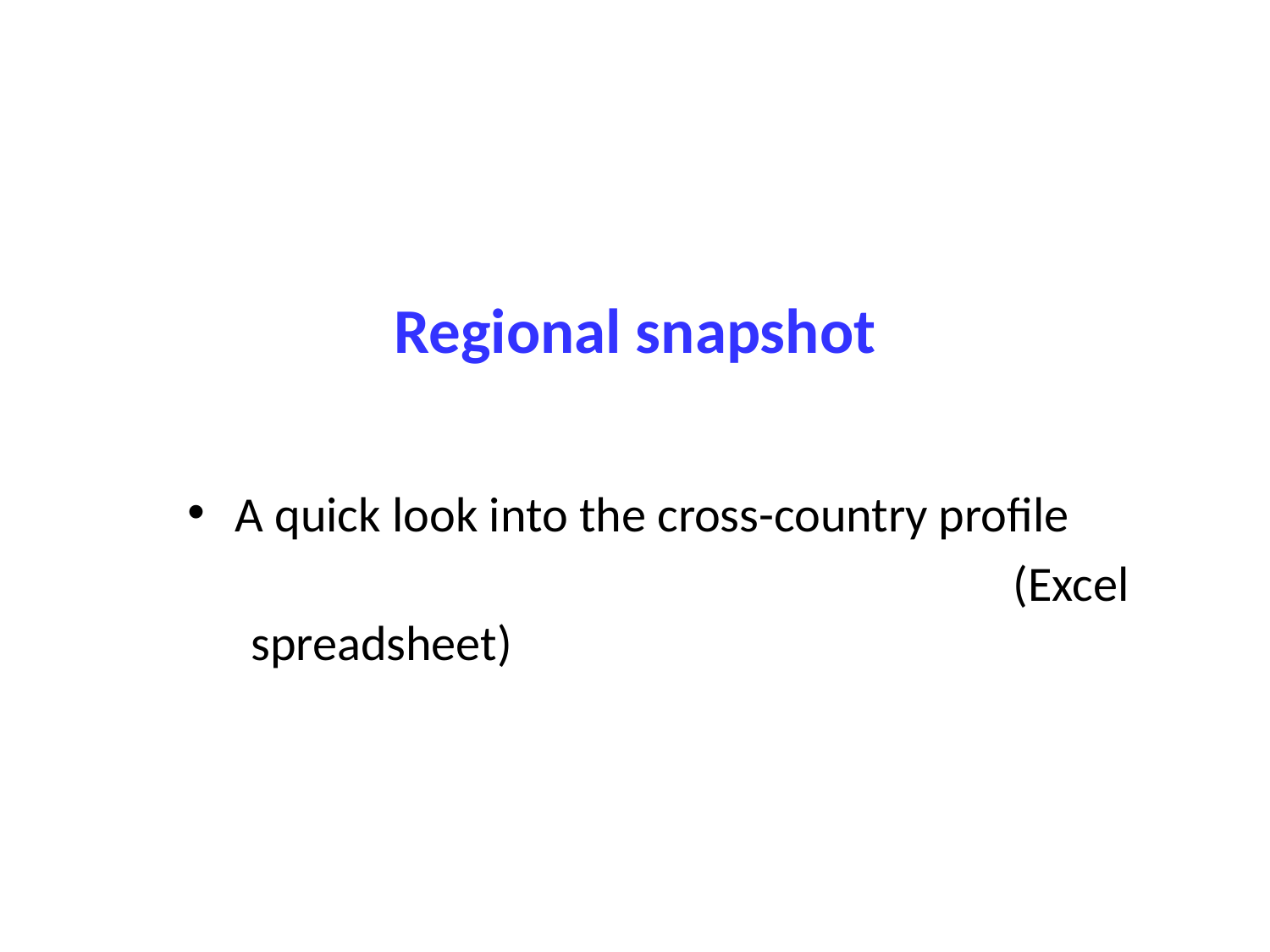

# Regional snapshot
A quick look into the cross-country profile
						(Excel spreadsheet)